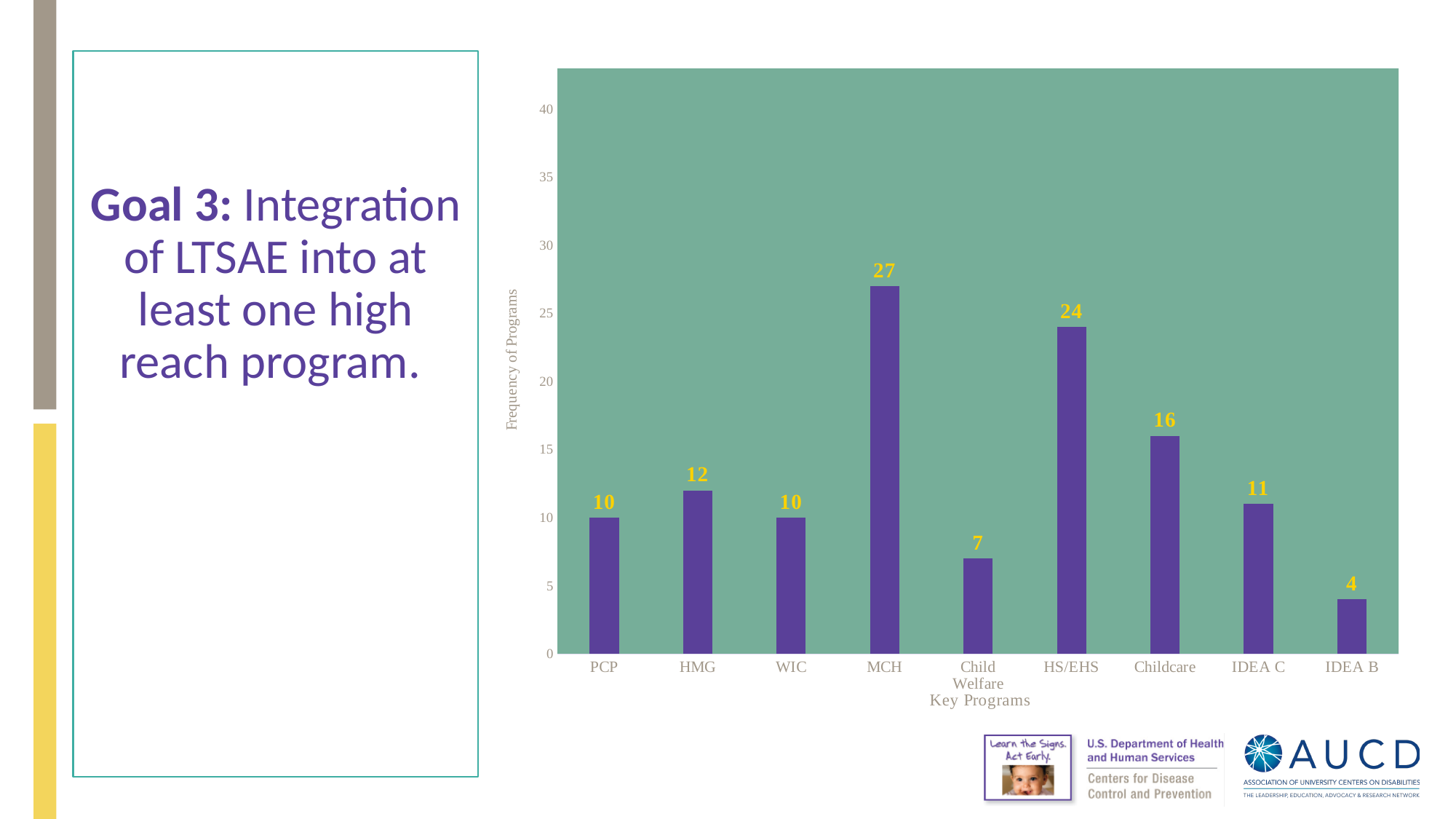

Goal 3: Integration of LTSAE into at least one high reach program.

### Chart

| Category |  |
|---|---|
| PCP | 10.0 |
| HMG | 12.0 |
| WIC | 10.0 |
| MCH | 27.0 |
| Child Welfare | 7.0 |
| HS/EHS | 24.0 |
| Childcare | 16.0 |
| IDEA C | 11.0 |
| IDEA B | 4.0 |